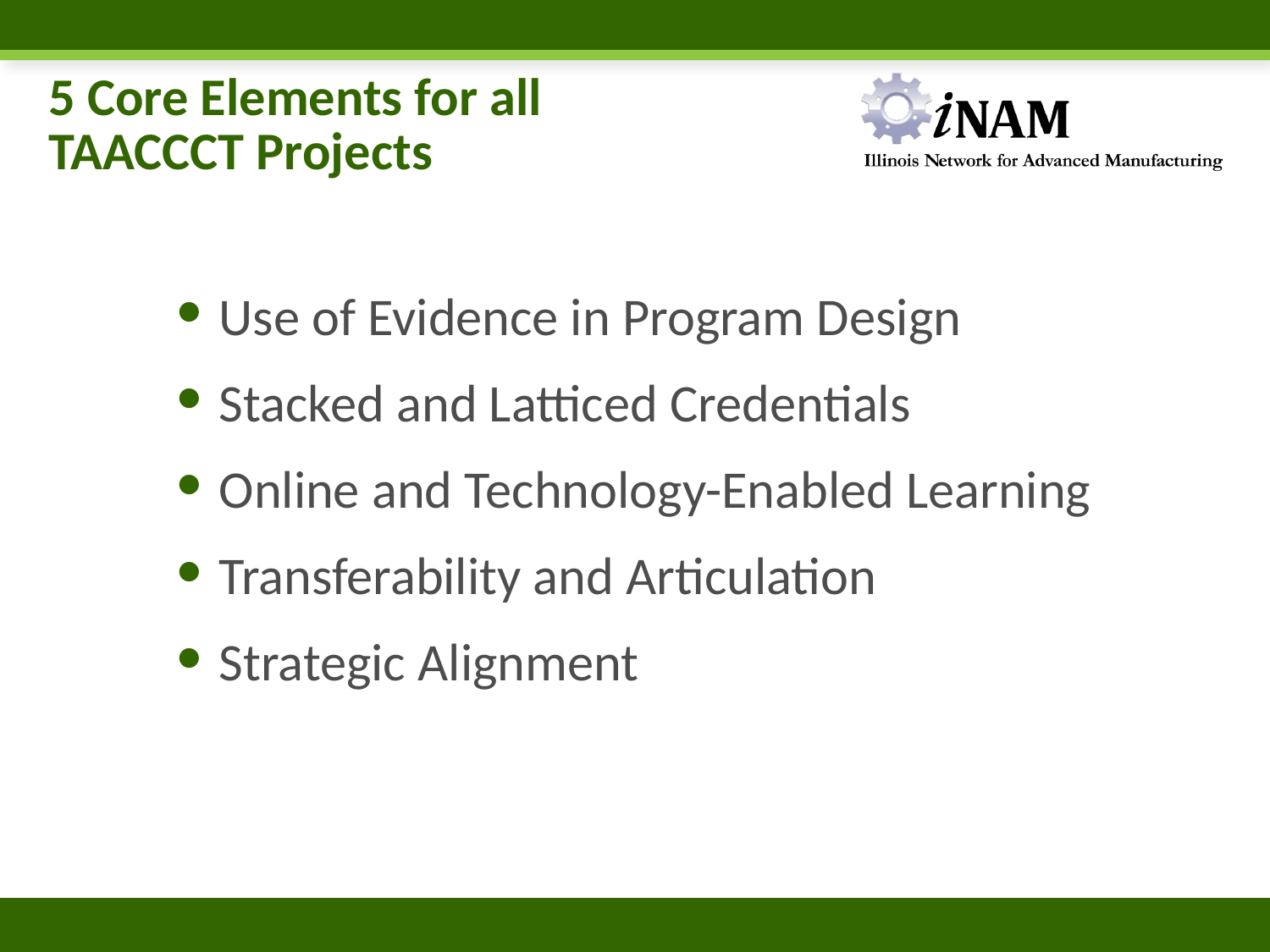

# 5 Core Elements for all TAACCCT Projects
Use of Evidence in Program Design
Stacked and Latticed Credentials
Online and Technology-Enabled Learning
Transferability and Articulation
Strategic Alignment